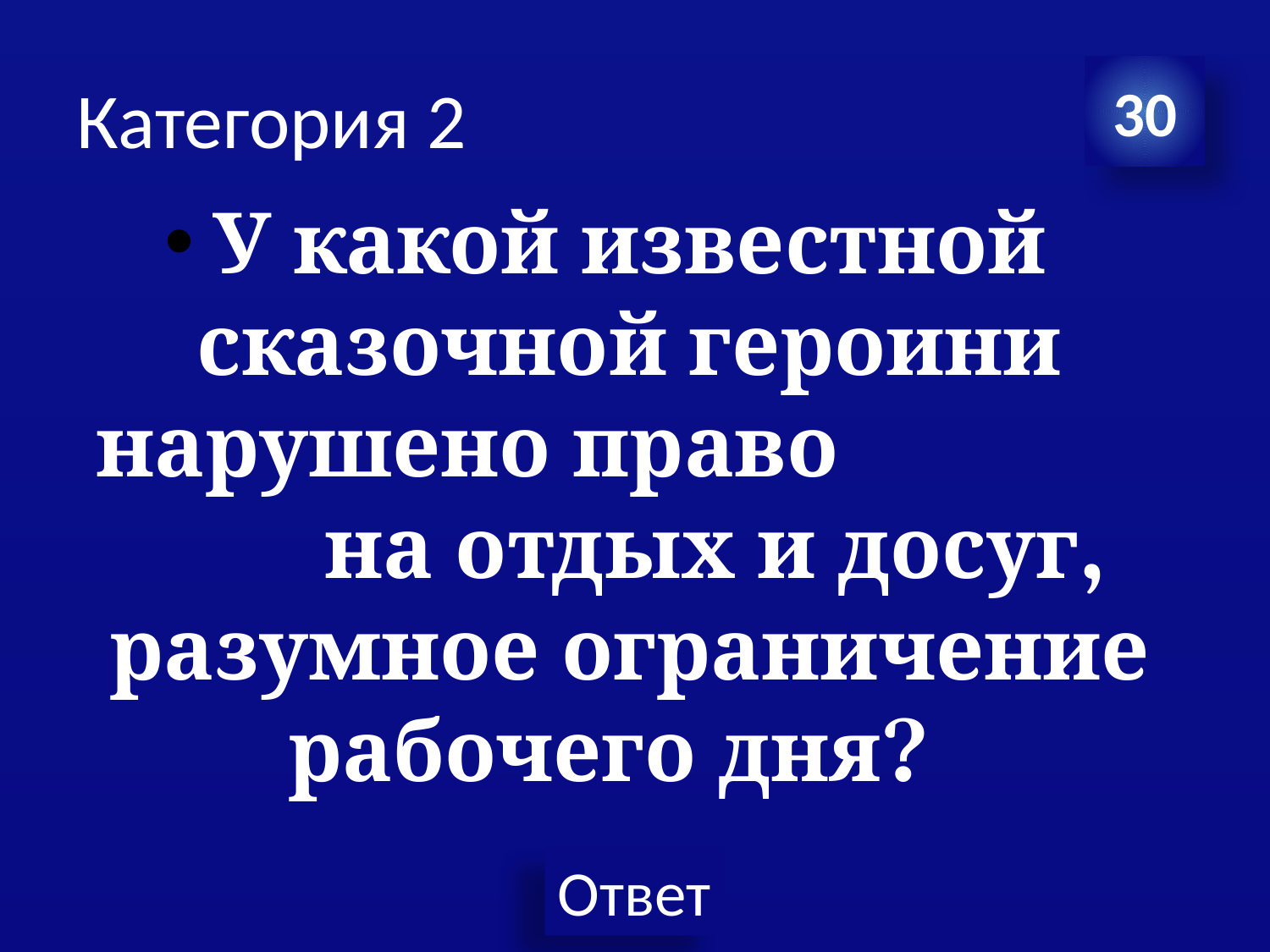

# Категория 2
30
У какой известной сказочной героини нарушено право                        на отдых и досуг, разумное ограничение рабочего дня?